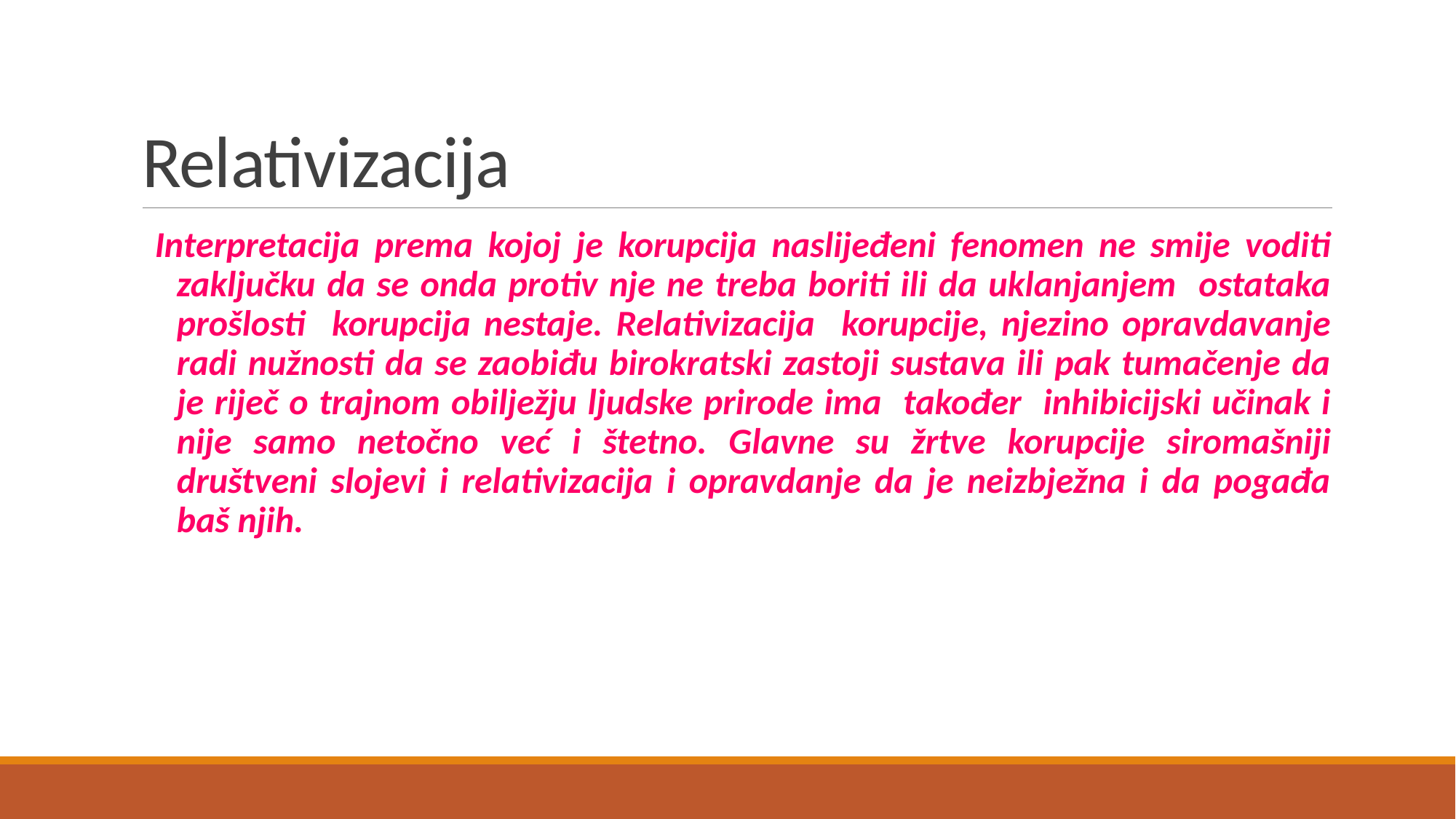

# Relativizacija
Interpretacija prema kojoj je korupcija naslijeđeni fenomen ne smije voditi zaključku da se onda protiv nje ne treba boriti ili da uklanjanjem  ostataka prošlosti  korupcija nestaje. Relativizacija  korupcije, njezino opravdavanje radi nužnosti da se zaobiđu birokratski zastoji sustava ili pak tumačenje da je riječ o trajnom obilježju ljudske prirode ima  također  inhibicijski učinak i nije samo netočno već i štetno. Glavne su žrtve korupcije siromašniji društveni slojevi i relativizacija i opravdanje da je neizbježna i da pogađa baš njih.